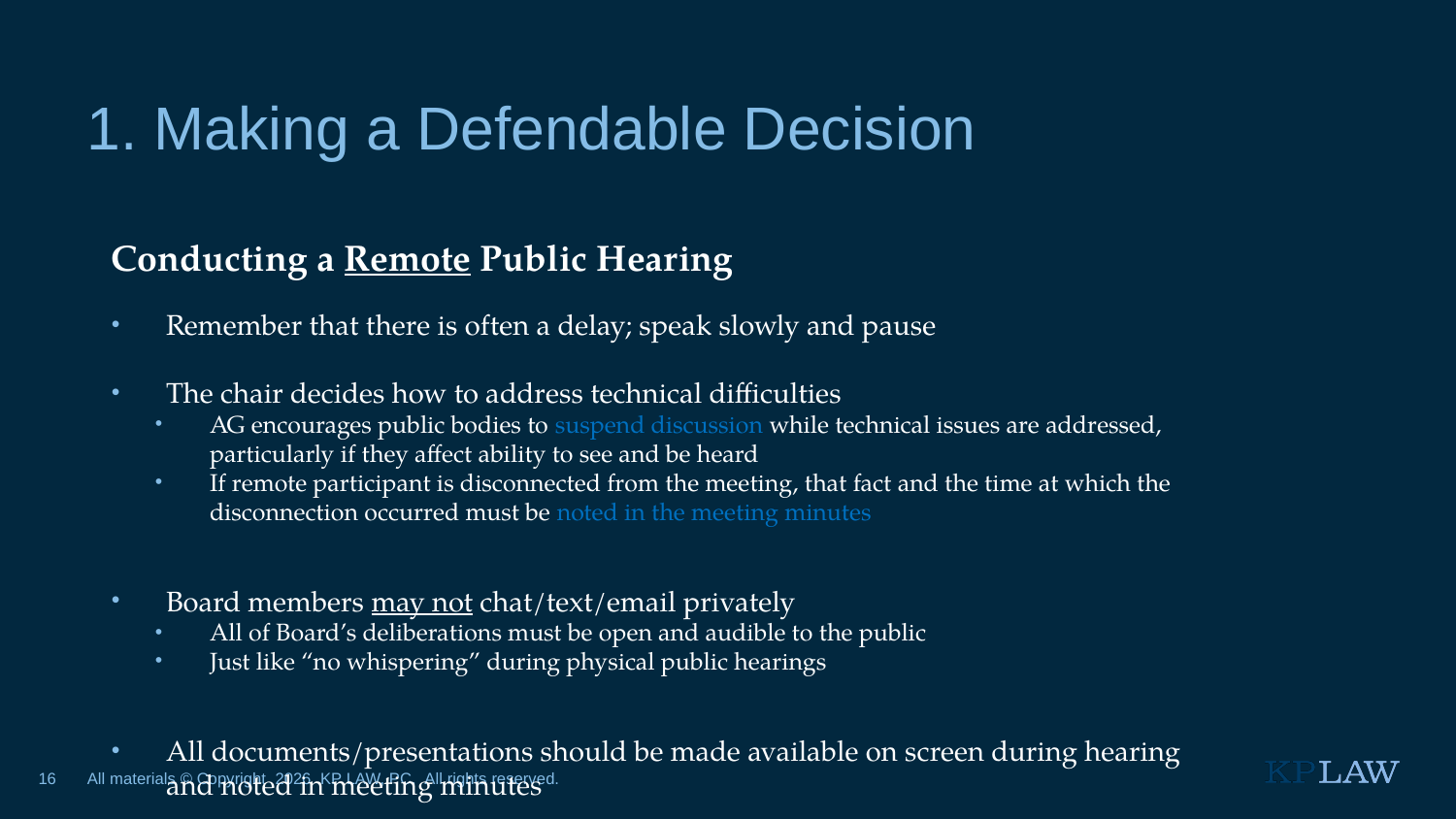

1. Making a Defendable Decision
Conducting a Remote Public Hearing

Remember that there is often a delay; speak slowly and pause

The chair decides how to address technical difficulties
AG encourages public bodies to suspend discussion while technical issues are addressed, particularly if they affect ability to see and be heard
If remote participant is disconnected from the meeting, that fact and the time at which the disconnection occurred must be noted in the meeting minutes

Board members may not chat/text/email privately
All of Board’s deliberations must be open and audible to the public
Just like “no whispering” during physical public hearings

All documents/presentations should be made available on screen during hearing and noted in meeting minutes